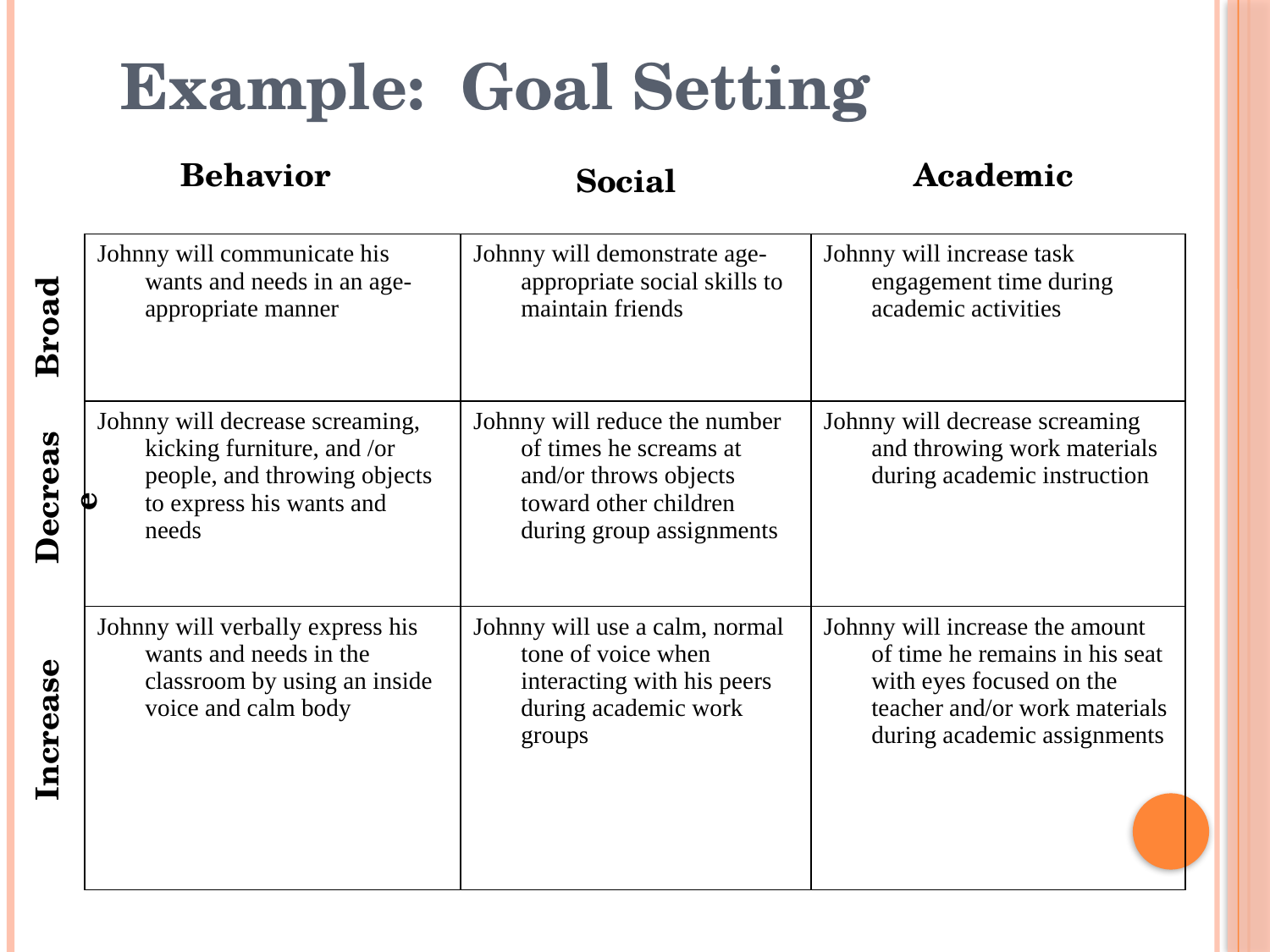

Example:  Goal Setting
Behavior
Academic
Social

| Johnny will communicate his wants and needs in an age-appropriate manner | Johnny will demonstrate age-appropriate social skills to maintain friends | Johnny will increase task engagement time during academic activities |
| --- | --- | --- |
| Johnny will decrease screaming, kicking furniture, and /or people, and throwing objects to express his wants and needs | Johnny will reduce the number of times he screams at and/or throws objects toward other children during group assignments | Johnny will decrease screaming and throwing work materials during academic instruction |
| Johnny will verbally express his wants and needs in the classroom by using an inside voice and calm body | Johnny will use a calm, normal tone of voice when interacting with his peers during academic work groups | Johnny will increase the amount of time he remains in his seat with eyes focused on the teacher and/or work materials during academic assignments |

Broad
Decrease
Increase